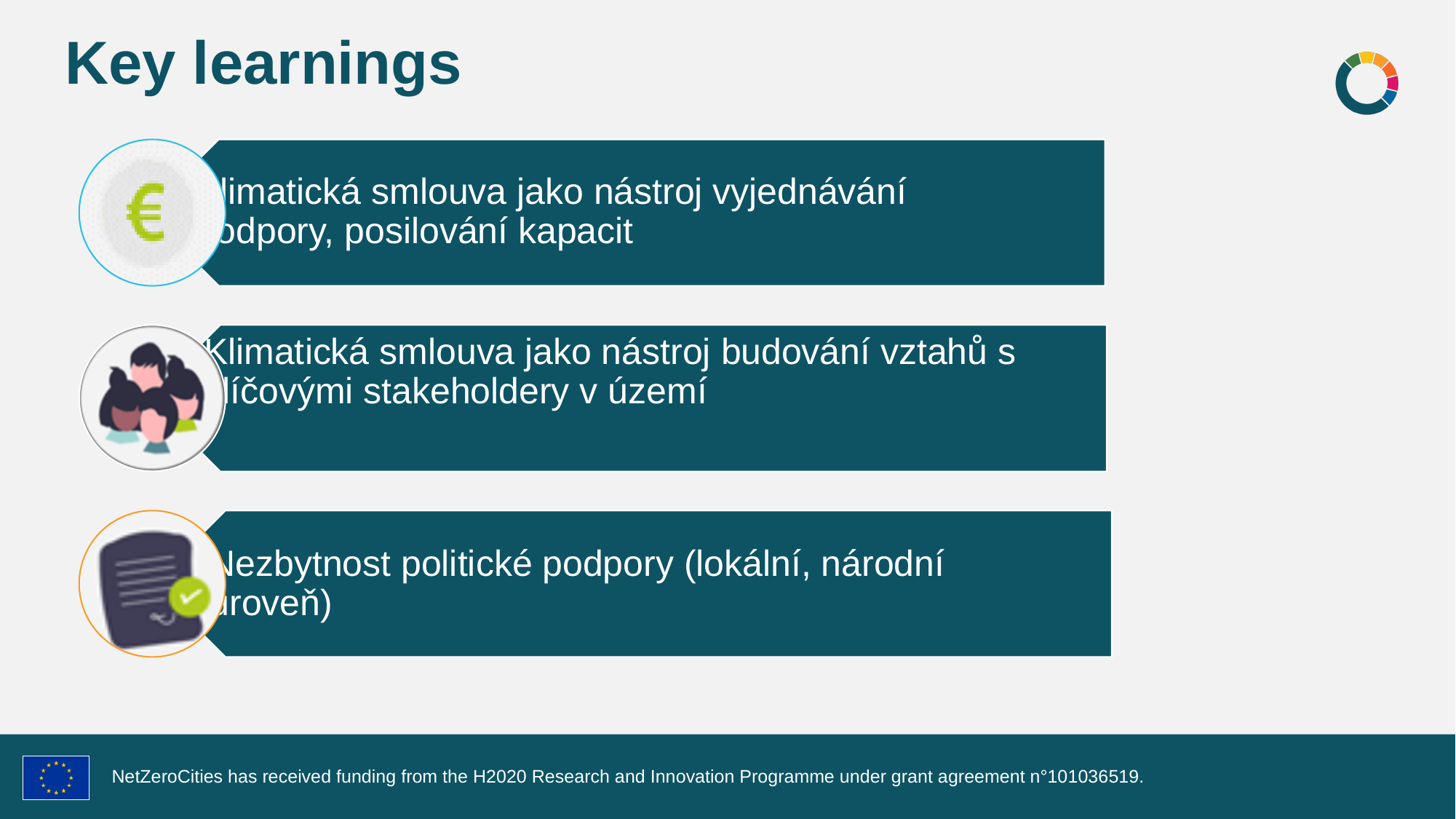

# Key learnings

Klimatická smlouva jako nástroj vyjednávání podpory, posilování kapacit

Klimatická smlouva jako nástroj budování vztahů s klíčovými stakeholdery v území

Nezbytnost politické podpory (lokální, národní úroveň)